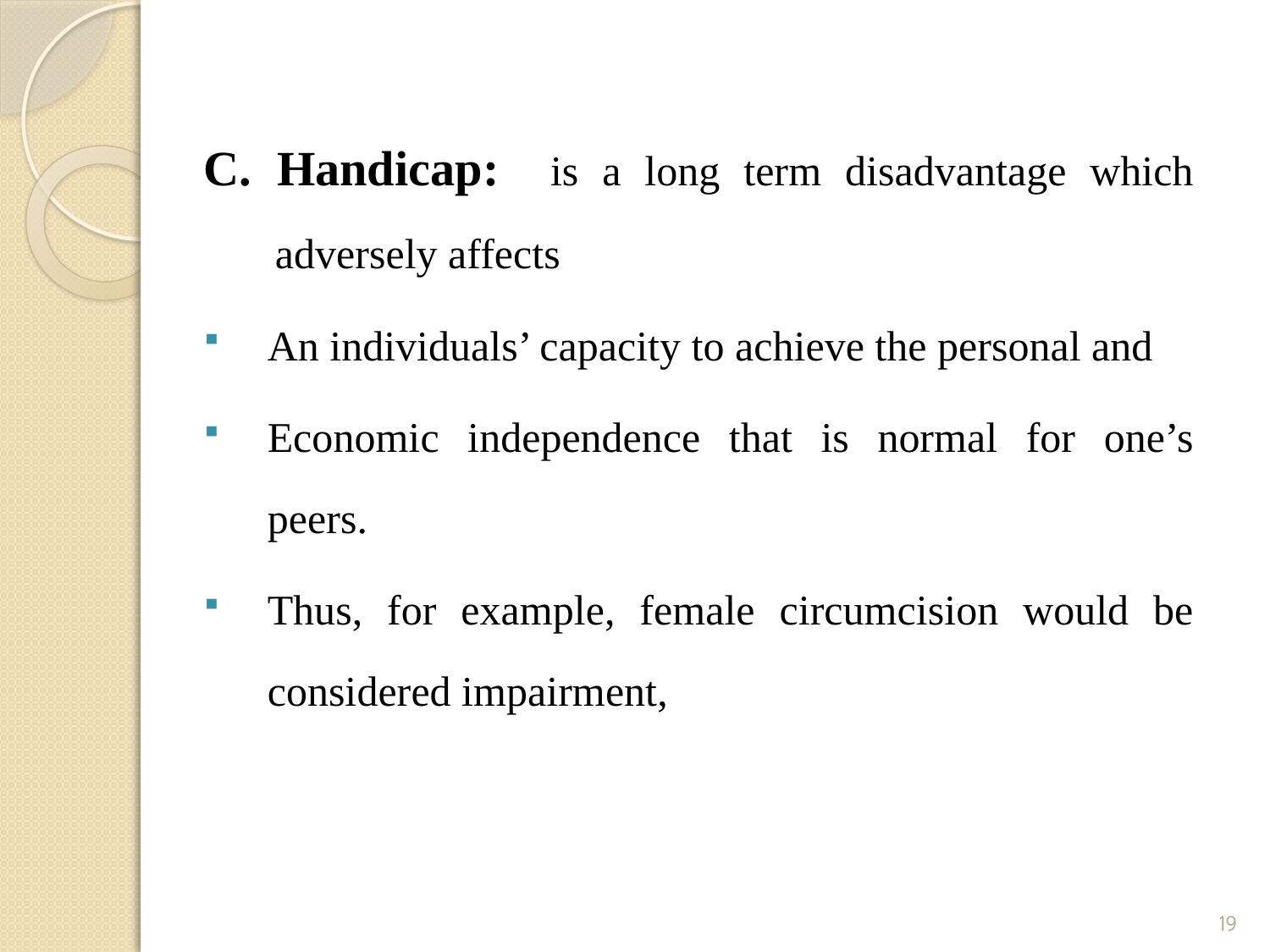

C. Handicap:  is a long term disadvantage which adversely affects
An individuals’ capacity to achieve the personal and
Economic independence that is normal for one’s peers.
Thus, for example, female circumcision would be considered impairment,
19